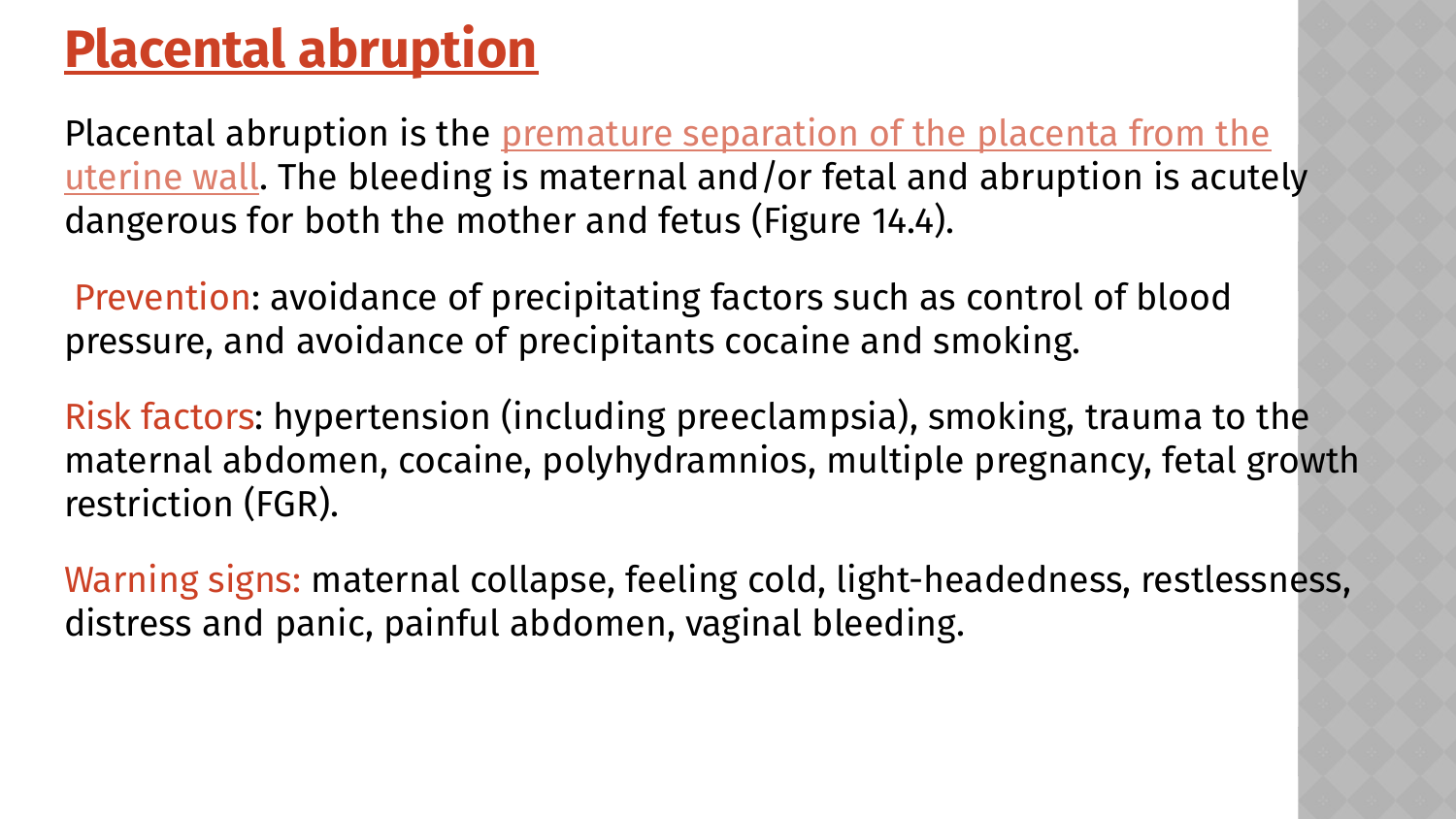

Placental abruption
Placental abruption is the premature separation of the placenta from the uterine wall. The bleeding is maternal and/or fetal and abruption is acutely dangerous for both the mother and fetus (Figure 14.4).
 Prevention: avoidance of precipitating factors such as control of blood pressure, and avoidance of precipitants cocaine and smoking.
Risk factors: hypertension (including preeclampsia), smoking, trauma to the maternal abdomen, cocaine, polyhydramnios, multiple pregnancy, fetal growth restriction (FGR).
Warning signs: maternal collapse, feeling cold, light-headedness, restlessness, distress and panic, painful abdomen, vaginal bleeding.